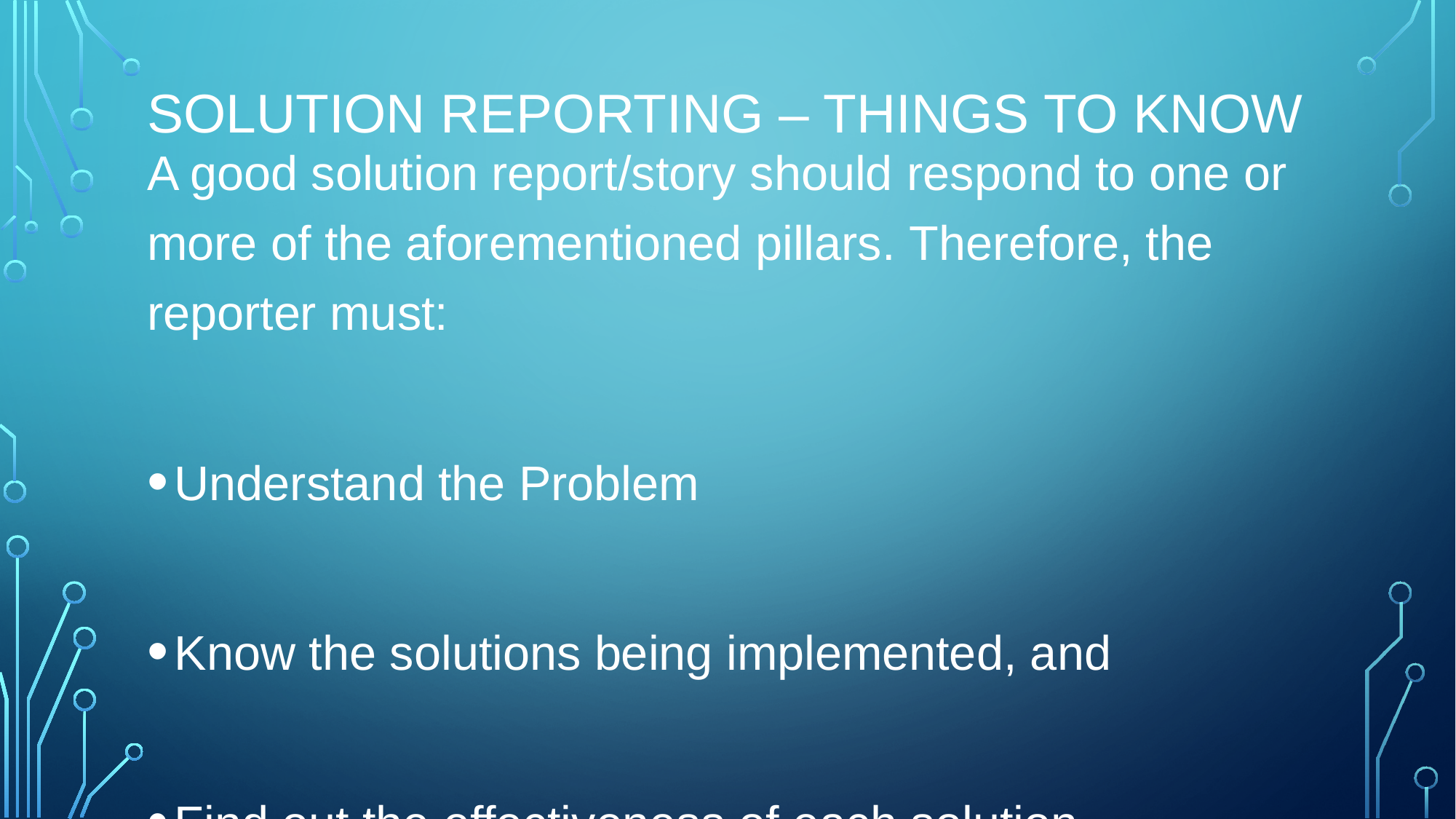

# Solution reporting – things to know
A good solution report/story should respond to one or more of the aforementioned pillars. Therefore, the reporter must:

Understand the Problem

Know the solutions being implemented, and

Find out the effectiveness of each solution